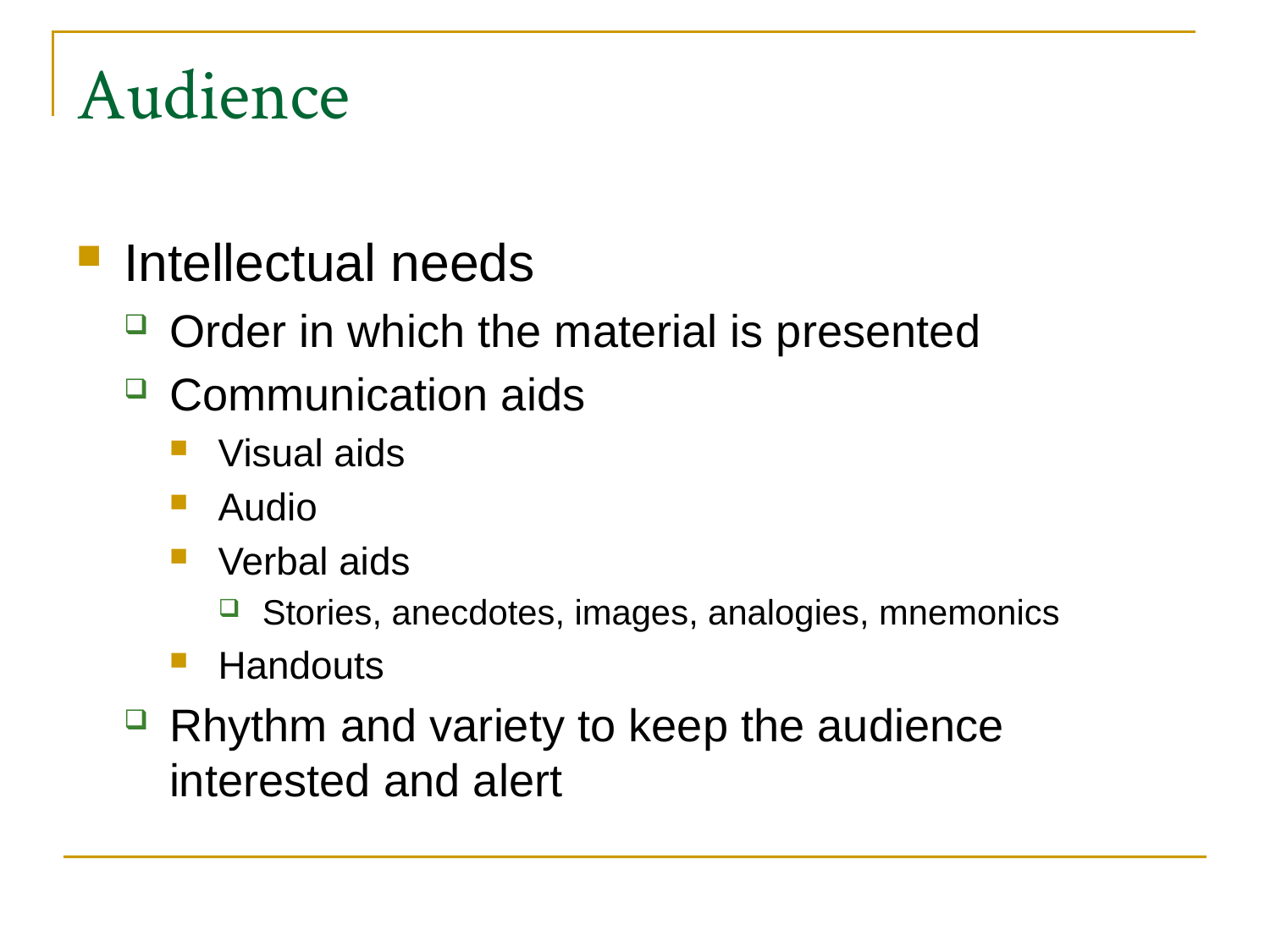

# Audience
Intellectual needs
Order in which the material is presented
Communication aids
Visual aids
Audio
Verbal aids
Stories, anecdotes, images, analogies, mnemonics
Handouts
Rhythm and variety to keep the audience interested and alert